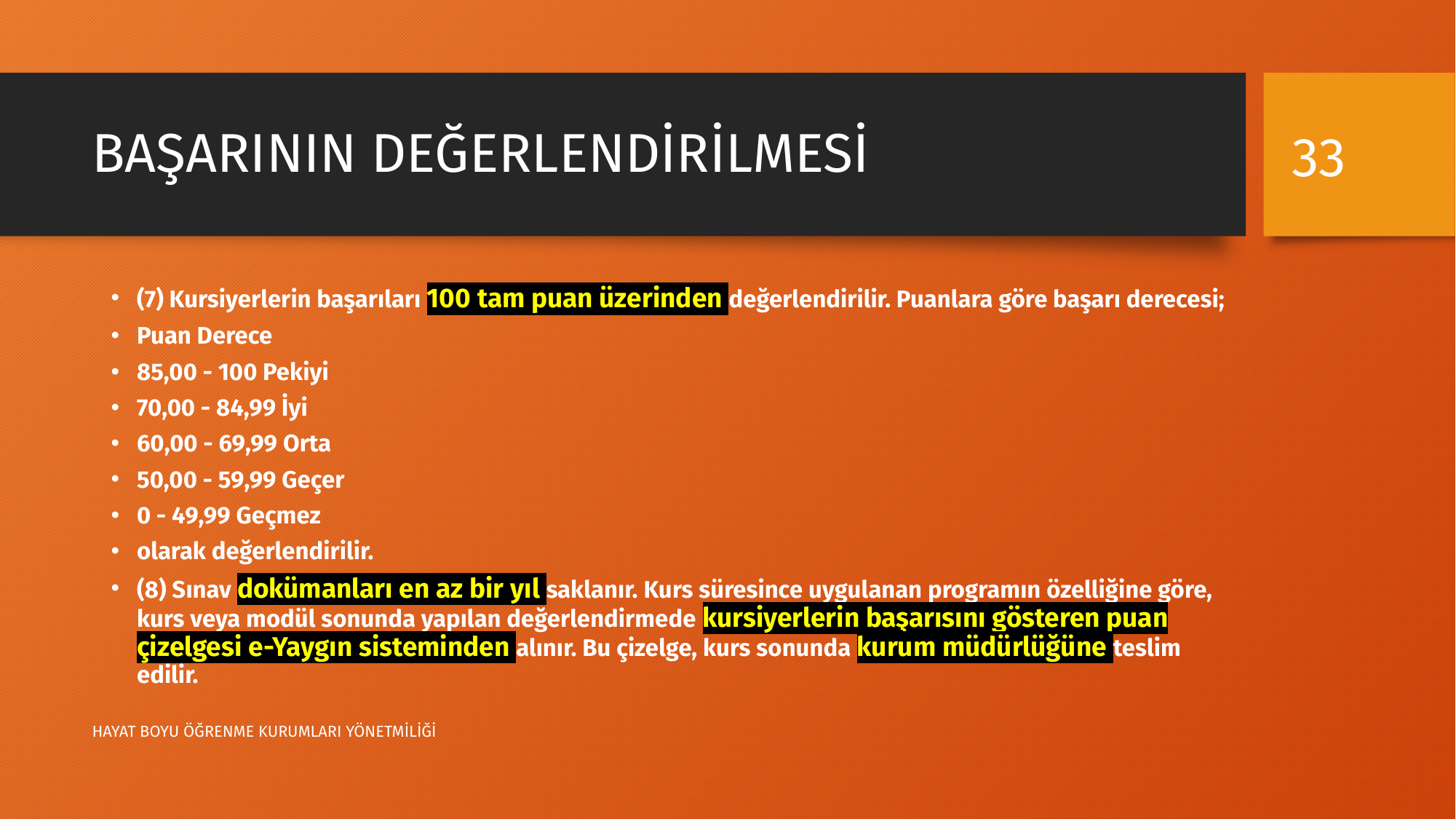

33
# BAŞARININ DEĞERLENDİRİLMESİ
(7) Kursiyerlerin başarıları 100 tam puan üzerinden değerlendirilir. Puanlara göre başarı derecesi;
Puan Derece
85,00 - 100 Pekiyi
70,00 - 84,99 İyi
60,00 - 69,99 Orta
50,00 - 59,99 Geçer
0 - 49,99 Geçmez
olarak değerlendirilir.
(8) Sınav dokümanları en az bir yıl saklanır. Kurs süresince uygulanan programın özelliğine göre, kurs veya modül sonunda yapılan değerlendirmede kursiyerlerin başarısını gösteren puan çizelgesi e-Yaygın sisteminden alınır. Bu çizelge, kurs sonunda kurum müdürlüğüne teslim edilir.
HAYAT BOYU ÖĞRENME KURUMLARI YÖNETMİLİĞİ